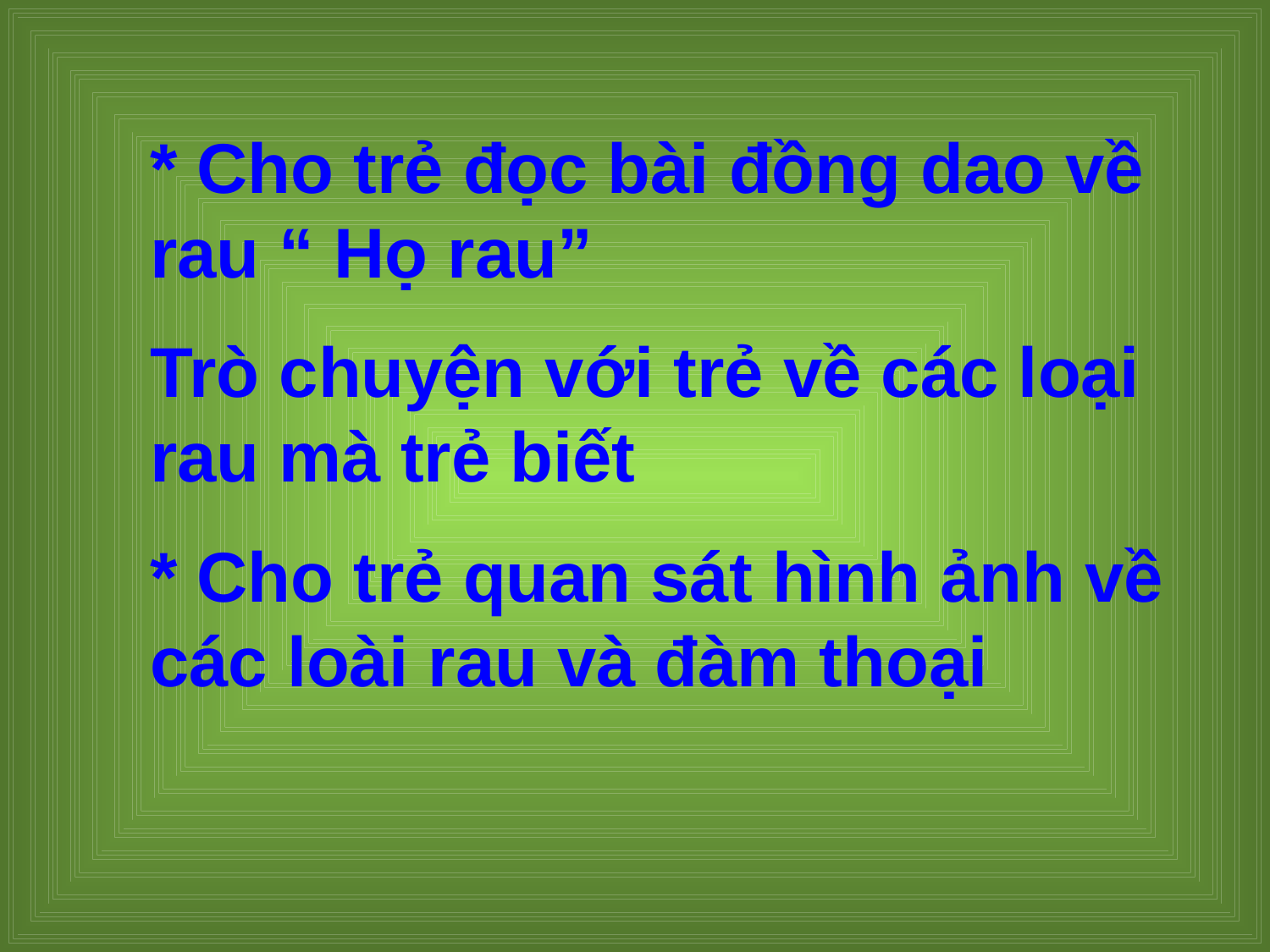

* Cho trẻ đọc bài đồng dao về rau “ Họ rau”
Trò chuyện với trẻ về các loại rau mà trẻ biết
* Cho trẻ quan sát hình ảnh về các loài rau và đàm thoại